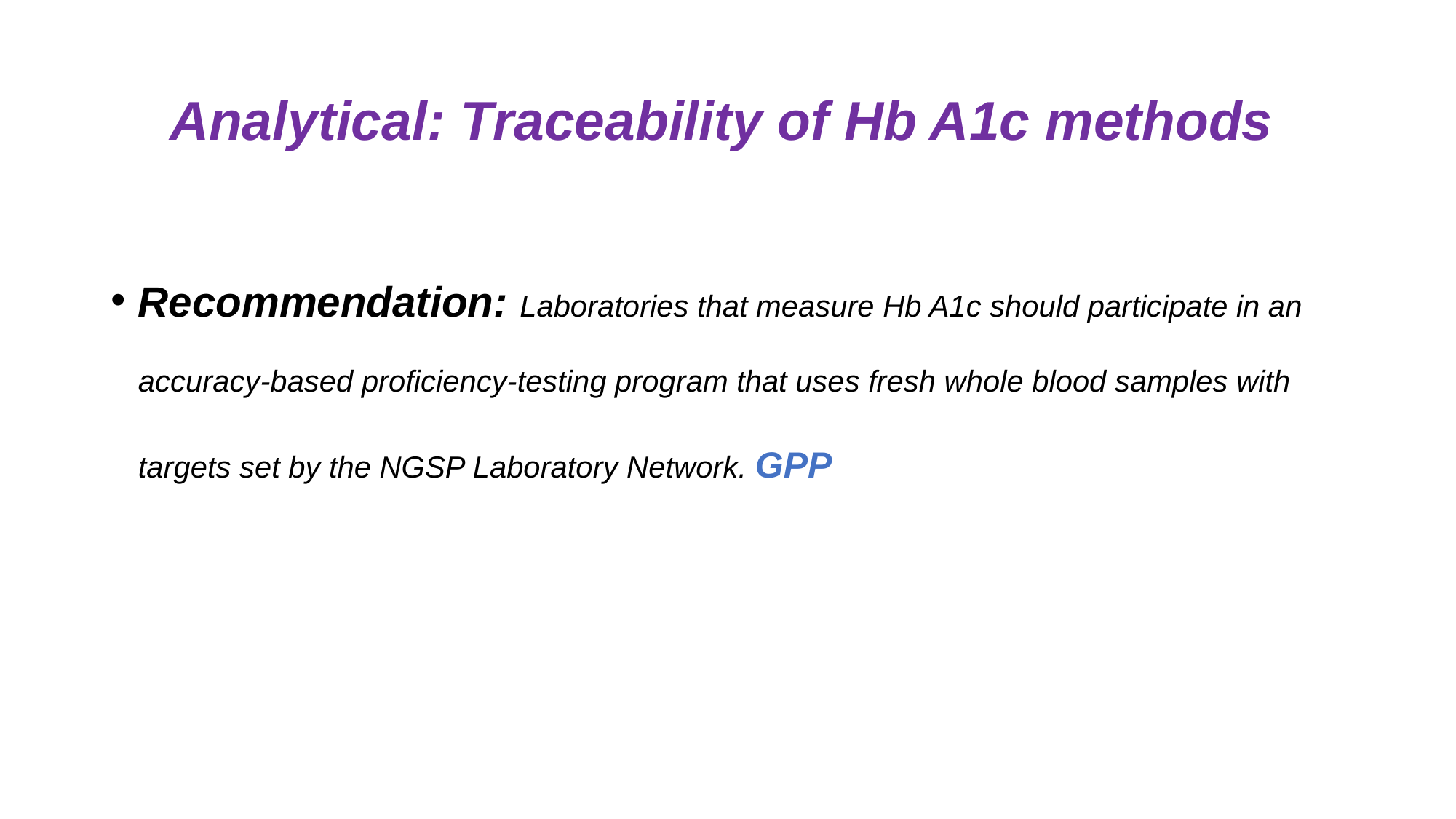

# Analytical: Traceability of Hb A1c methods
Recommendation: Laboratories that measure Hb A1c should participate in an accuracy-based proficiency-testing program that uses fresh whole blood samples with targets set by the NGSP Laboratory Network. GPP